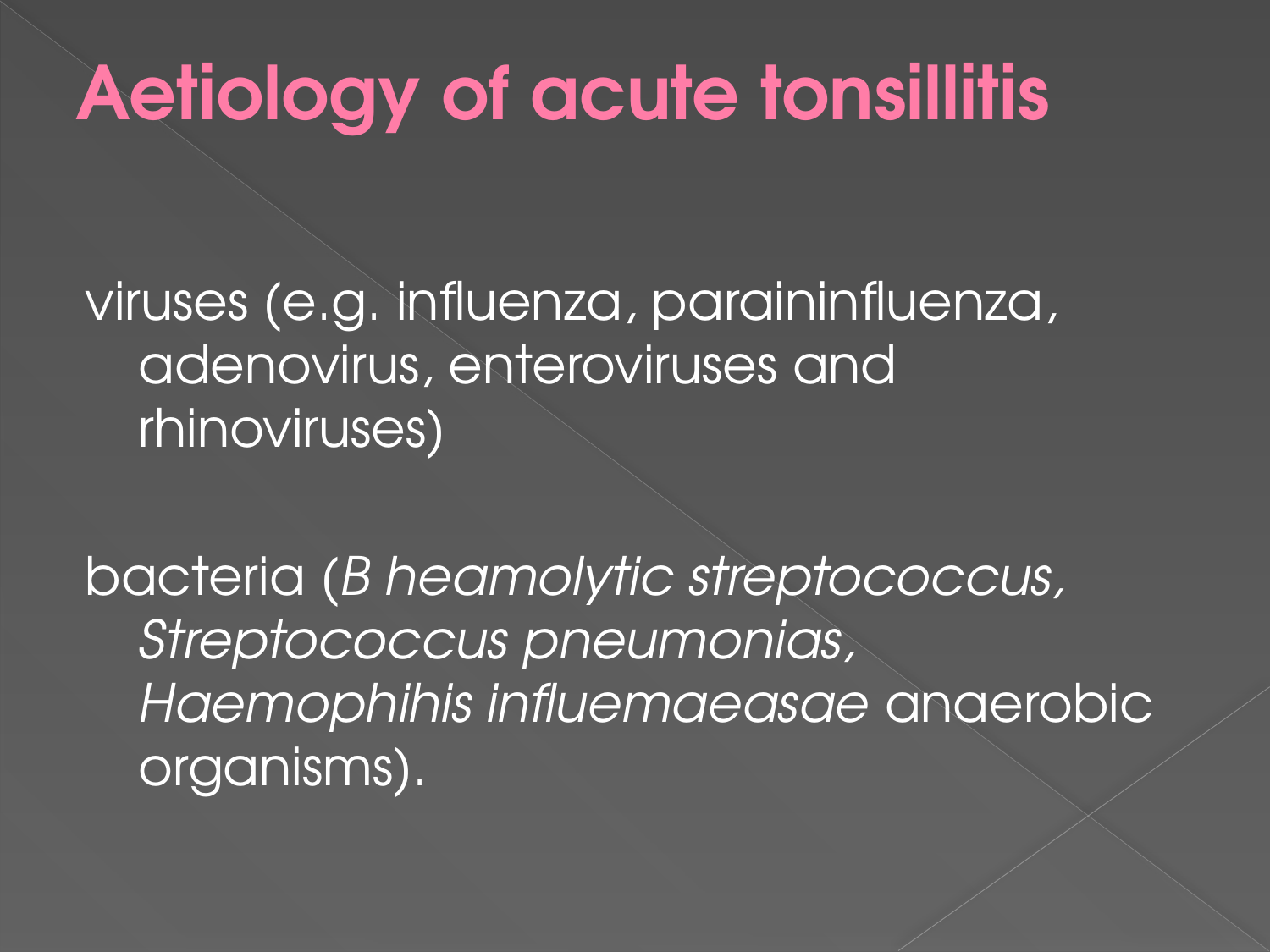

# Aetiology of acute tonsillitis
viruses (e.g. influenza, paraininfluenza, adenovirus, enteroviruses and rhinoviruses)

bacteria (B heamolytic streptococcus, Streptococcus pneumonias, Haemophihis influemaeasae anaerobic organisms).